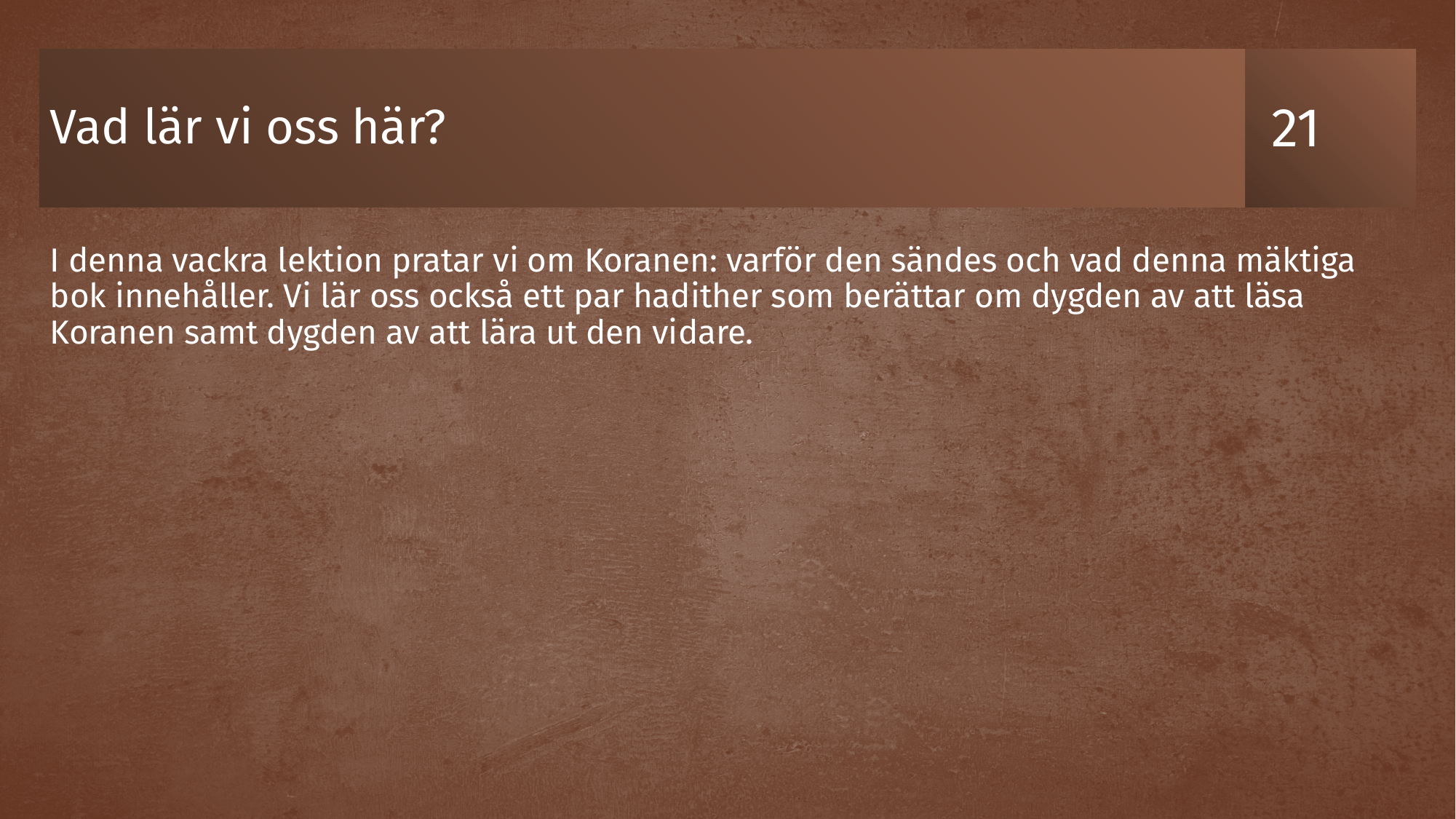

# Vad lär vi oss här?
I denna vackra lektion pratar vi om Koranen: varför den sändes och vad denna mäktiga bok innehåller. Vi lär oss också ett par hadither som berättar om dygden av att läsa Koranen samt dygden av att lära ut den vidare.